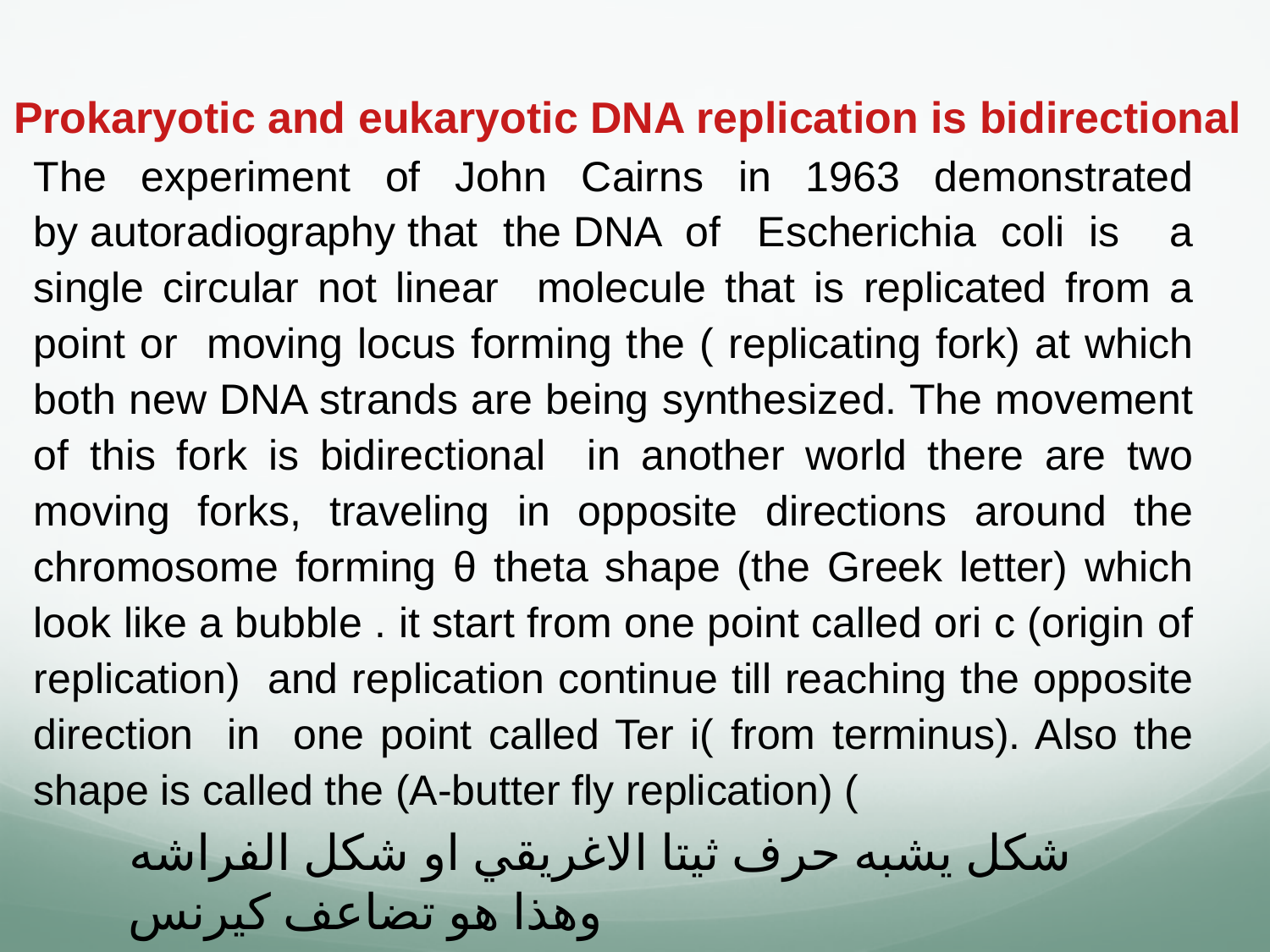

# Prokaryotic and eukaryotic DNA replication is bidirectional
The experiment of John Cairns in 1963 demonstrated by autoradiography that the DNA of  Escherichia coli is  a single circular not linear  molecule that is replicated from a point or  moving locus forming the ( replicating fork) at which both new DNA strands are being synthesized. The movement of this fork is bidirectional  in another world there are two moving forks, traveling in opposite directions around the chromosome forming θ theta shape (the Greek letter) which look like a bubble . it start from one point called ori c (origin of replication)  and replication continue till reaching the opposite direction  in  one point called Ter i( from terminus). Also the shape is called the (A-butter fly replication) (
شكل يشبه حرف ثيتا الاغريقي او شكل الفراشه وهذا هو تضاعف كيرنس